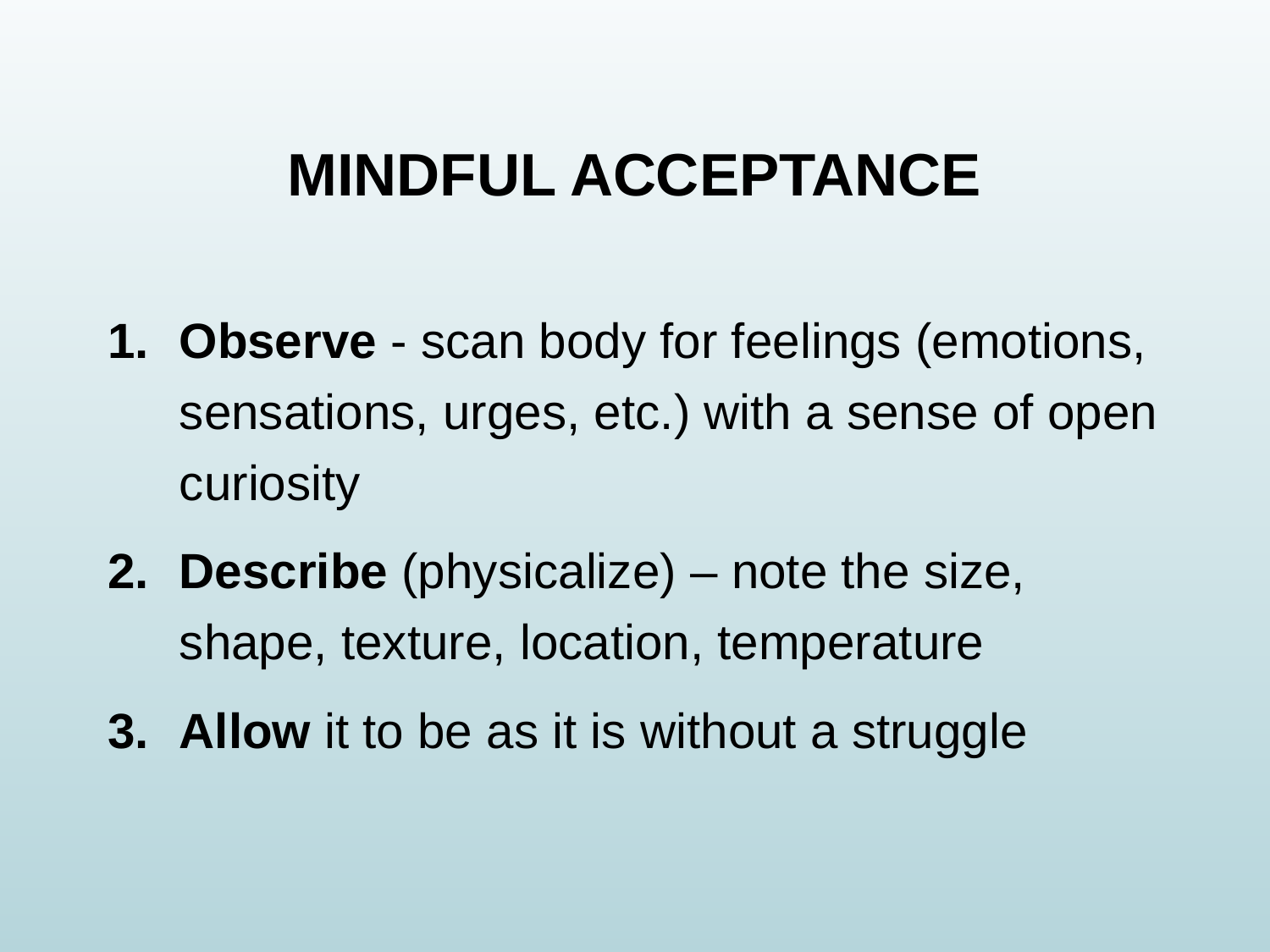

# Mindful Acceptance
Observe - scan body for feelings (emotions, sensations, urges, etc.) with a sense of open curiosity
Describe (physicalize) – note the size, shape, texture, location, temperature
Allow it to be as it is without a struggle